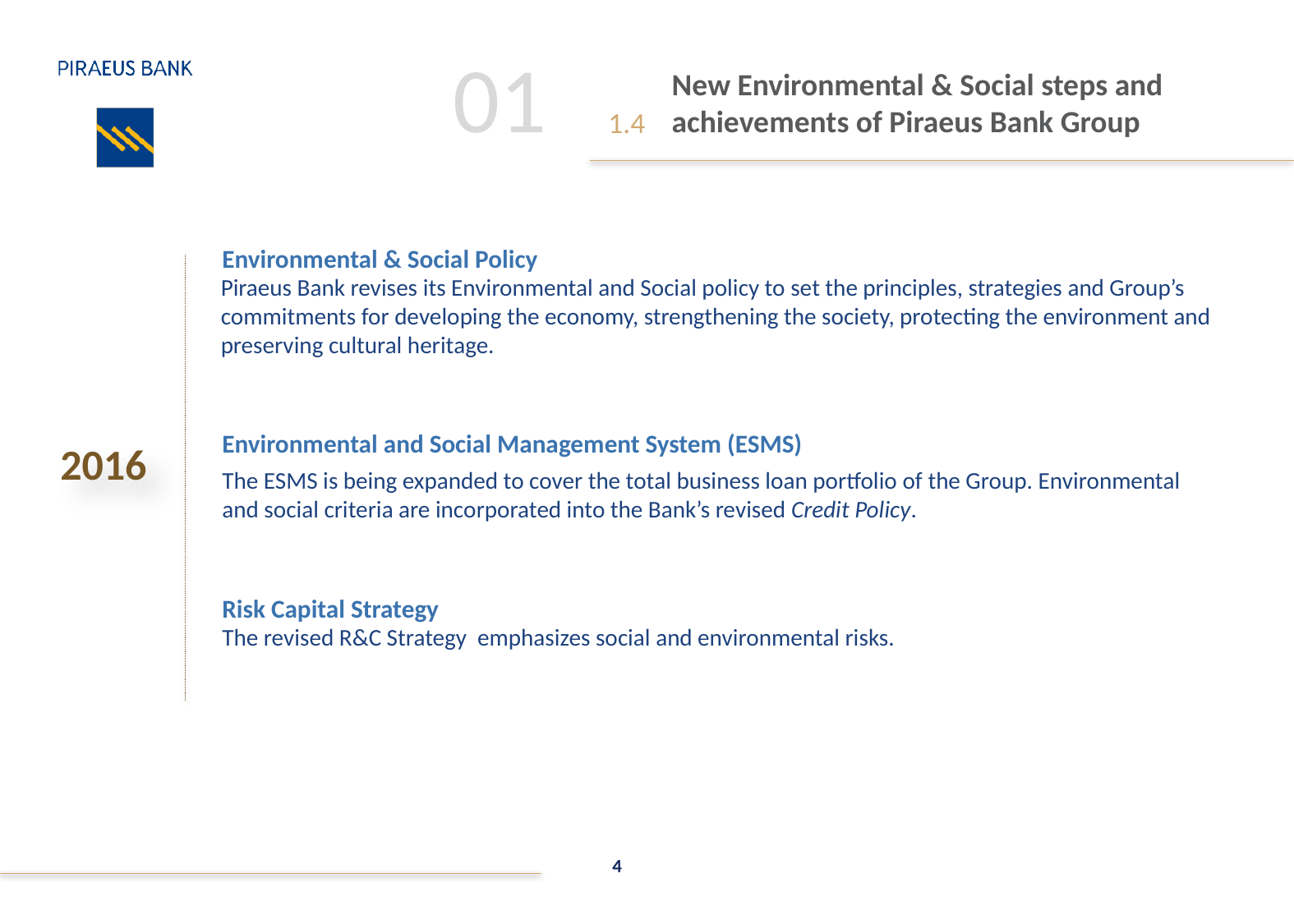

01
1.4
# New Environmental & Social steps and achievements of Piraeus Bank Group
Environmental & Social Policy
Piraeus Bank revises its Environmental and Social policy to set the principles, strategies and Group’s commitments for developing the economy, strengthening the society, protecting the environment and preserving cultural heritage.
2016
Environmental and Social Management System (ESMS)
The ESMS is being expanded to cover the total business loan portfolio of the Group. Environmental and social criteria are incorporated into the Bank’s revised Credit Policy.
Risk Capital Strategy
The revised R&C Strategy  emphasizes social and environmental risks.